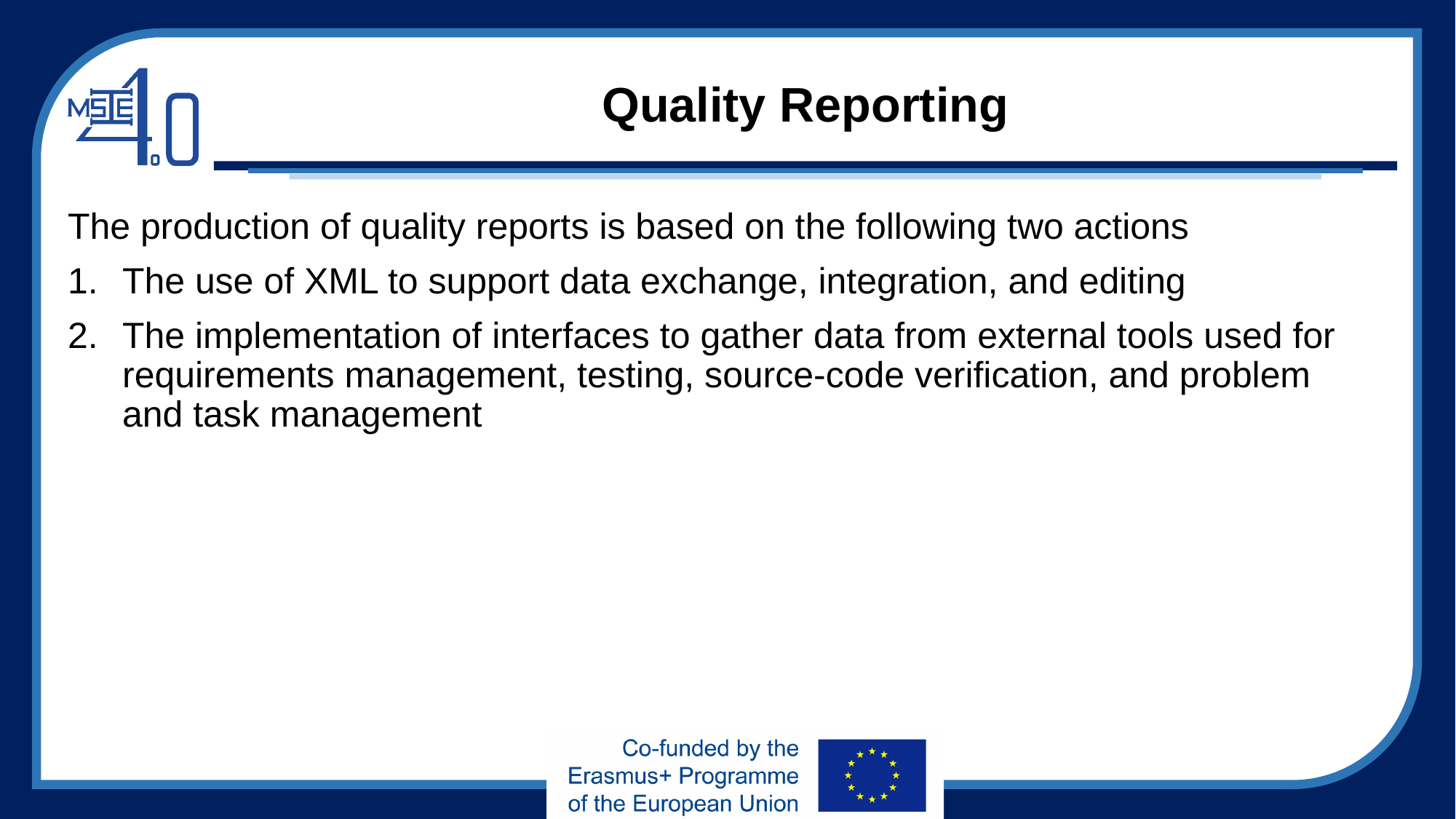

# Quality Reporting
The production of quality reports is based on the following two actions
The use of XML to support data exchange, integration, and editing
The implementation of interfaces to gather data from external tools used for requirements management, testing, source-code verification, and problem and task management